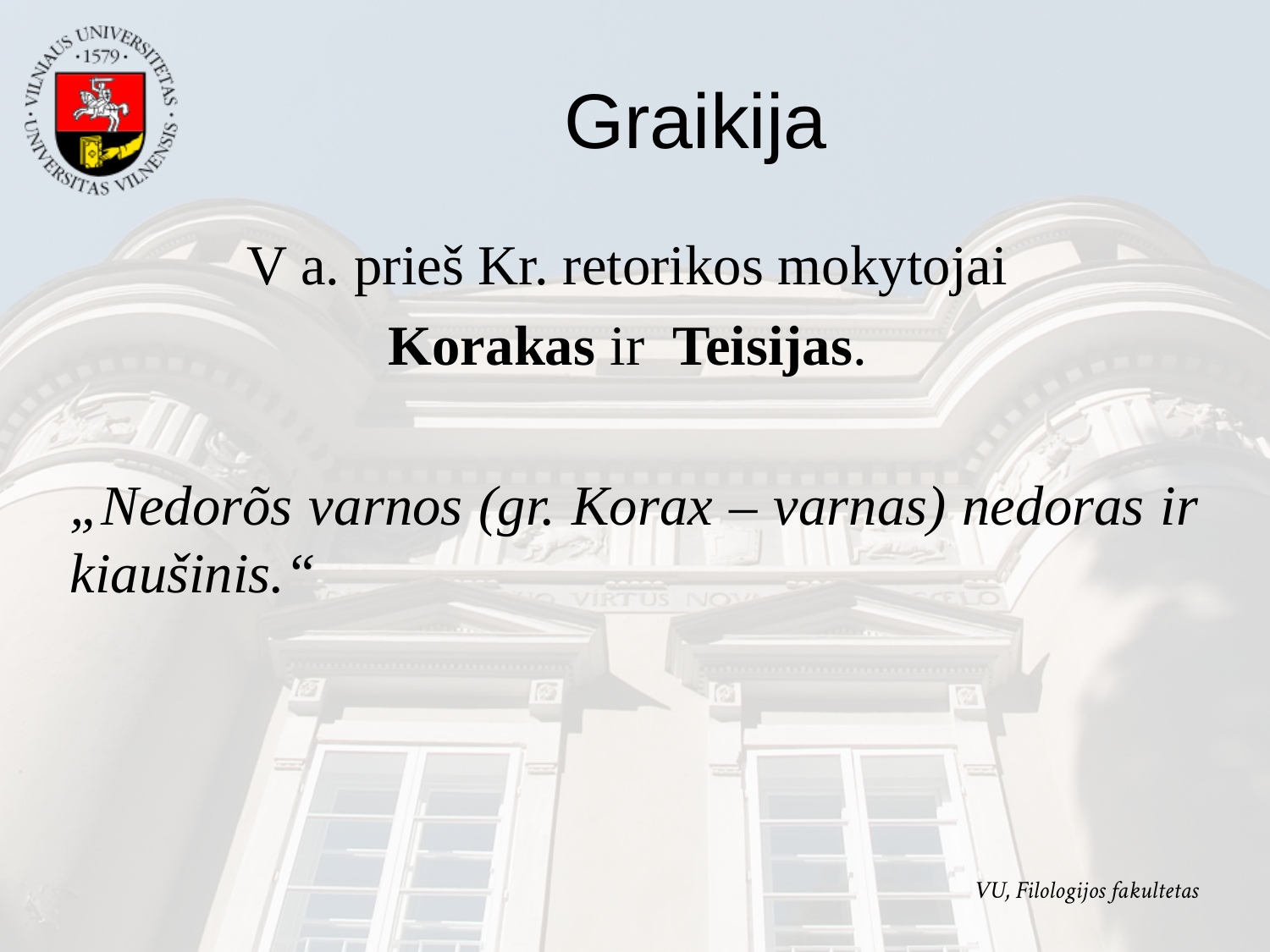

Graikija
V a. prieš Kr. retorikos mokytojai
Korakas ir  Teisijas.

„Nedorõs varnos (gr. Korax – varnas) nedoras ir kiaušinis.“
VU, Filologijos fakultetas